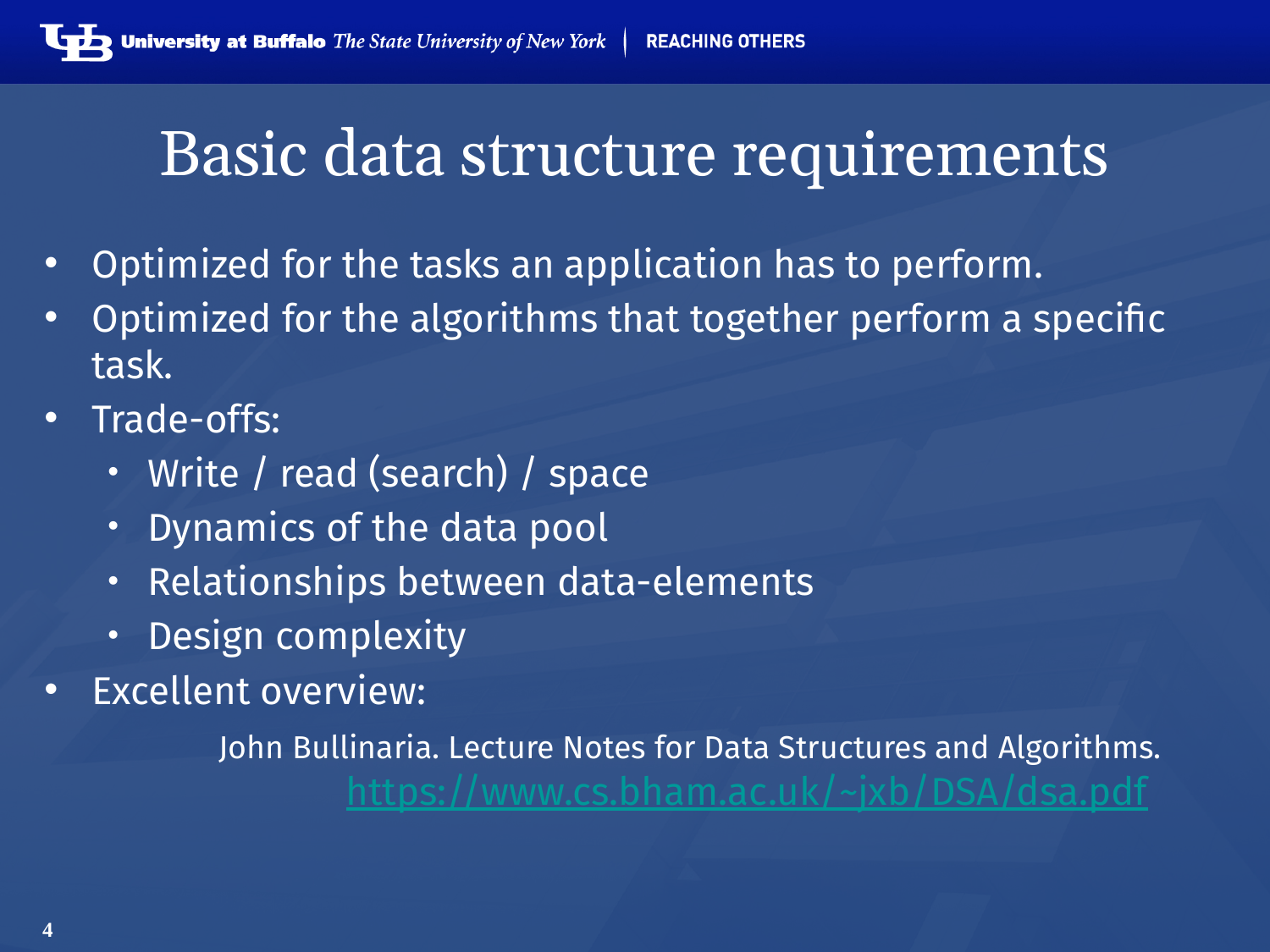

# Basic data structure requirements
Optimized for the tasks an application has to perform.
Optimized for the algorithms that together perform a specific task.
Trade-offs:
Write / read (search) / space
Dynamics of the data pool
Relationships between data-elements
Design complexity
Excellent overview:
		John Bullinaria. Lecture Notes for Data Structures and Algorithms. 		https://www.cs.bham.ac.uk/~jxb/DSA/dsa.pdf
4